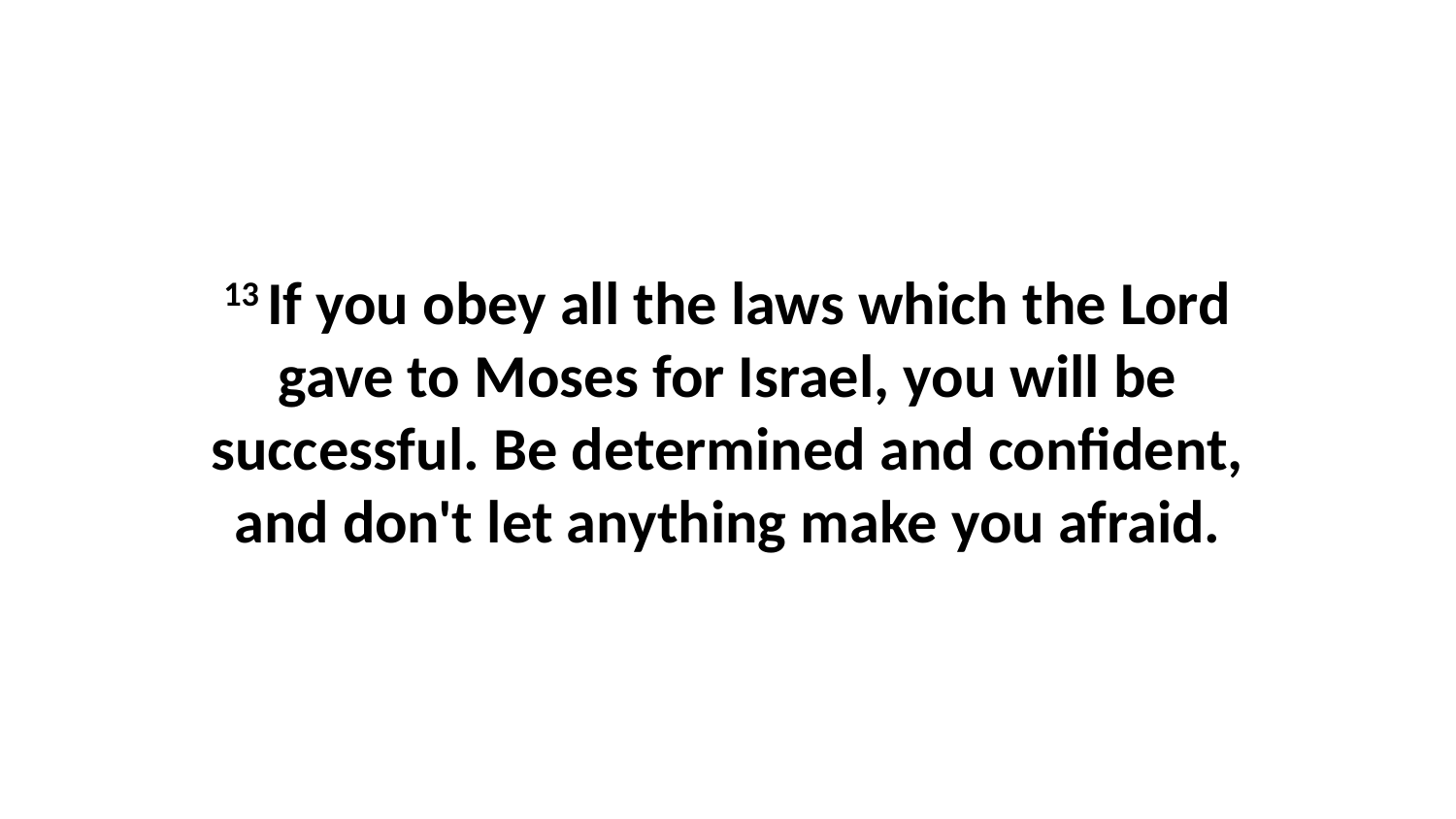

13 If you obey all the laws which the Lord gave to Moses for Israel, you will be successful. Be determined and confident, and don't let anything make you afraid.